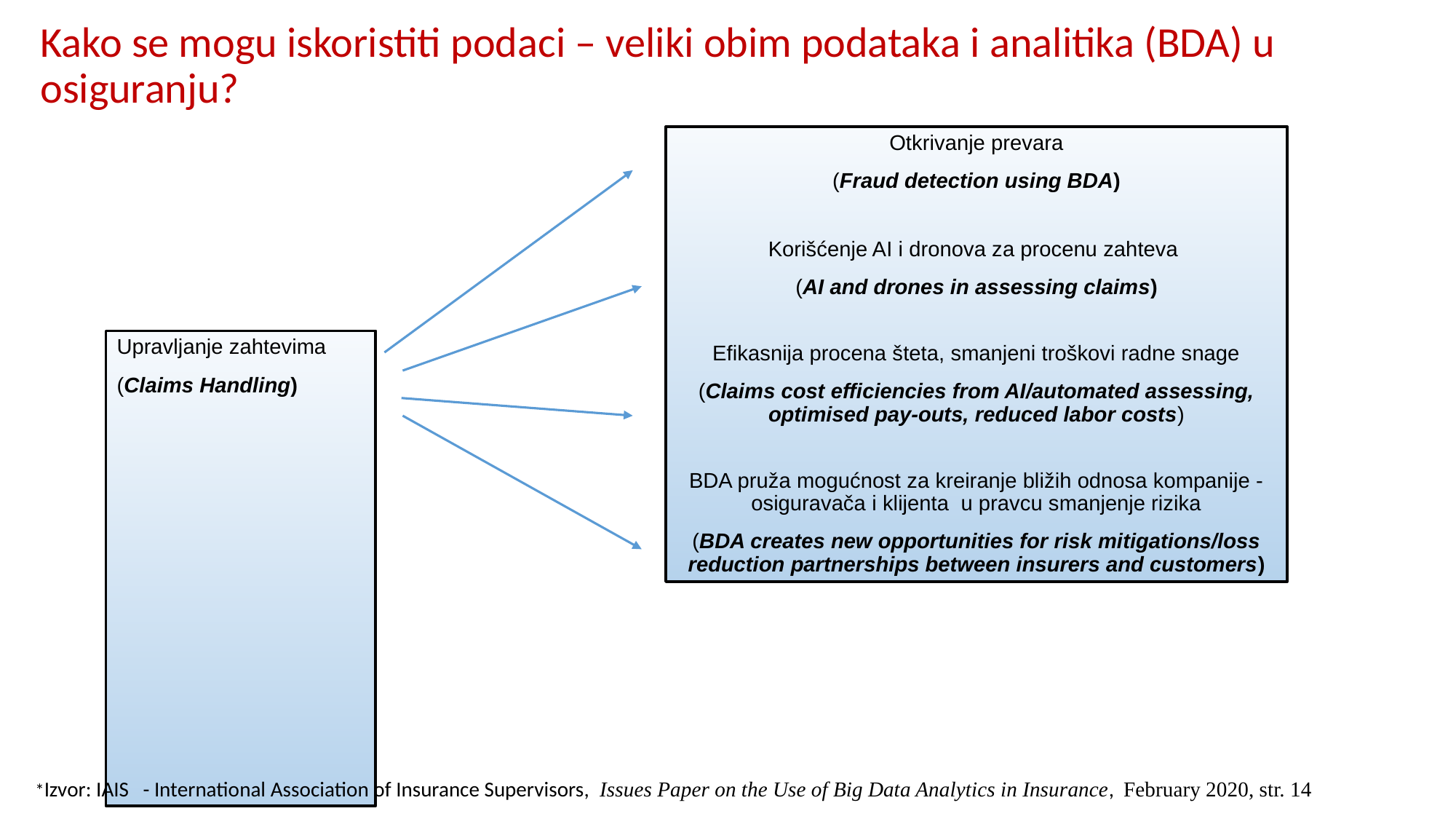

# Kako se mogu iskoristiti podaci – veliki obim podataka i analitika (BDA) u osiguranju?
Otkrivanje prevara
(Fraud detection using BDA)

Korišćenje AI i dronova za procenu zahteva
(AI and drones in assessing claims)

Efikasnija procena šteta, smanjeni troškovi radne snage
(Claims cost efficiencies from AI/automated assessing, optimised pay-outs, reduced labor costs)

BDA pruža mogućnost za kreiranje bližih odnosa kompanije - osiguravača i klijenta  u pravcu smanjenje rizika
(BDA creates new opportunities for risk mitigations/loss reduction partnerships between insurers and customers)
Upravljanje zahtevima
(Claims Handling)
*Izvor: IAIS   - International Association of Insurance Supervisors,  Issues Paper on the Use of Big Data Analytics in Insurance,  February 2020, str. 14